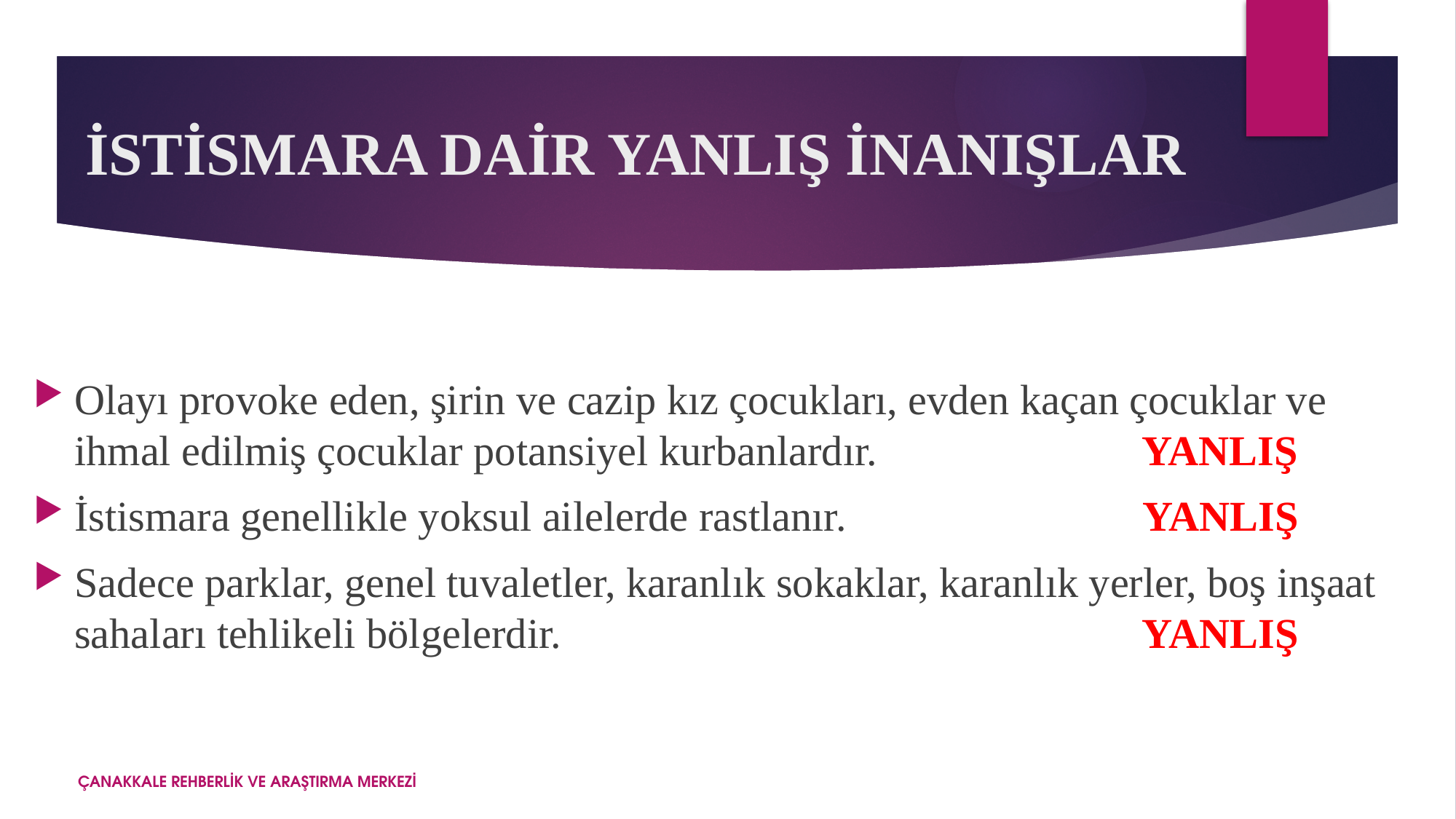

# İSTİSMARA DAİR YANLIŞ İNANIŞLAR
Olayı provoke eden, şirin ve cazip kız çocukları, evden kaçan çocuklar ve ihmal edilmiş çocuklar potansiyel kurbanlardır.                         YANLIŞ
İstismara genellikle yoksul ailelerde rastlanır.                            YANLIŞ
Sadece parklar, genel tuvaletler, karanlık sokaklar, karanlık yerler, boş inşaat sahaları tehlikeli bölgelerdir.                                                       YANLIŞ

ÇANAKKALE REHBERLİK VE ARAŞTIRMA MERKEZİ